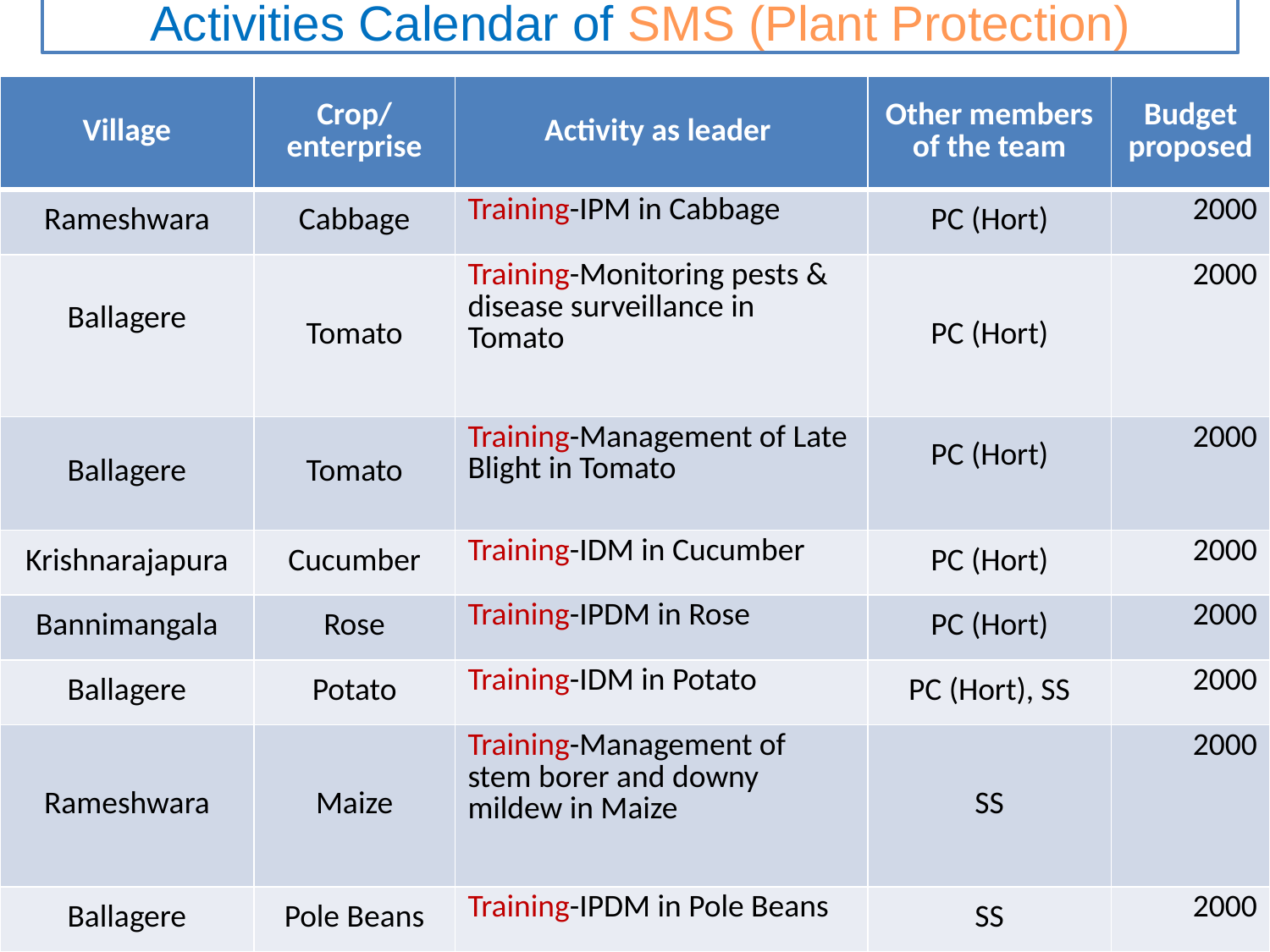

Activities Calendar of SMS (Plant Protection)
| Village | Crop/ enterprise | Activity as leader | Other members of the team | Budget proposed |
| --- | --- | --- | --- | --- |
| Rameshwara | Cabbage | Training-IPM in Cabbage | PC (Hort) | 2000 |
| Ballagere | Tomato | Training-Monitoring pests & disease surveillance in Tomato | PC (Hort) | 2000 |
| Ballagere | Tomato | Training-Management of Late Blight in Tomato | PC (Hort) | 2000 |
| Krishnarajapura | Cucumber | Training-IDM in Cucumber | PC (Hort) | 2000 |
| Bannimangala | Rose | Training-IPDM in Rose | PC (Hort) | 2000 |
| Ballagere | Potato | Training-IDM in Potato | PC (Hort), SS | 2000 |
| Rameshwara | Maize | Training-Management of stem borer and downy mildew in Maize | SS | 2000 |
| Ballagere | Pole Beans | Training-IPDM in Pole Beans | SS | 2000 |